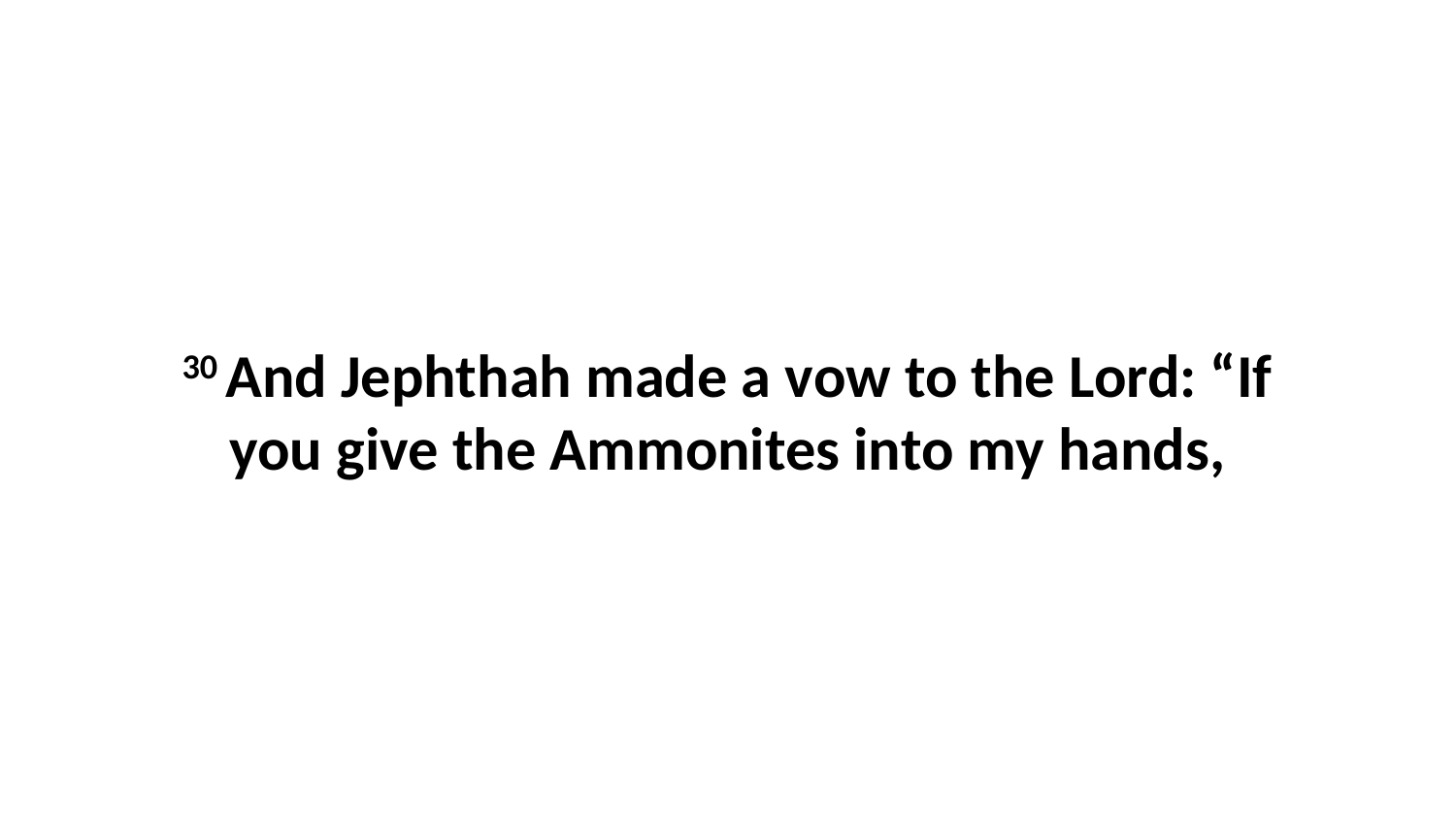

30 And Jephthah made a vow to the Lord: “If you give the Ammonites into my hands,